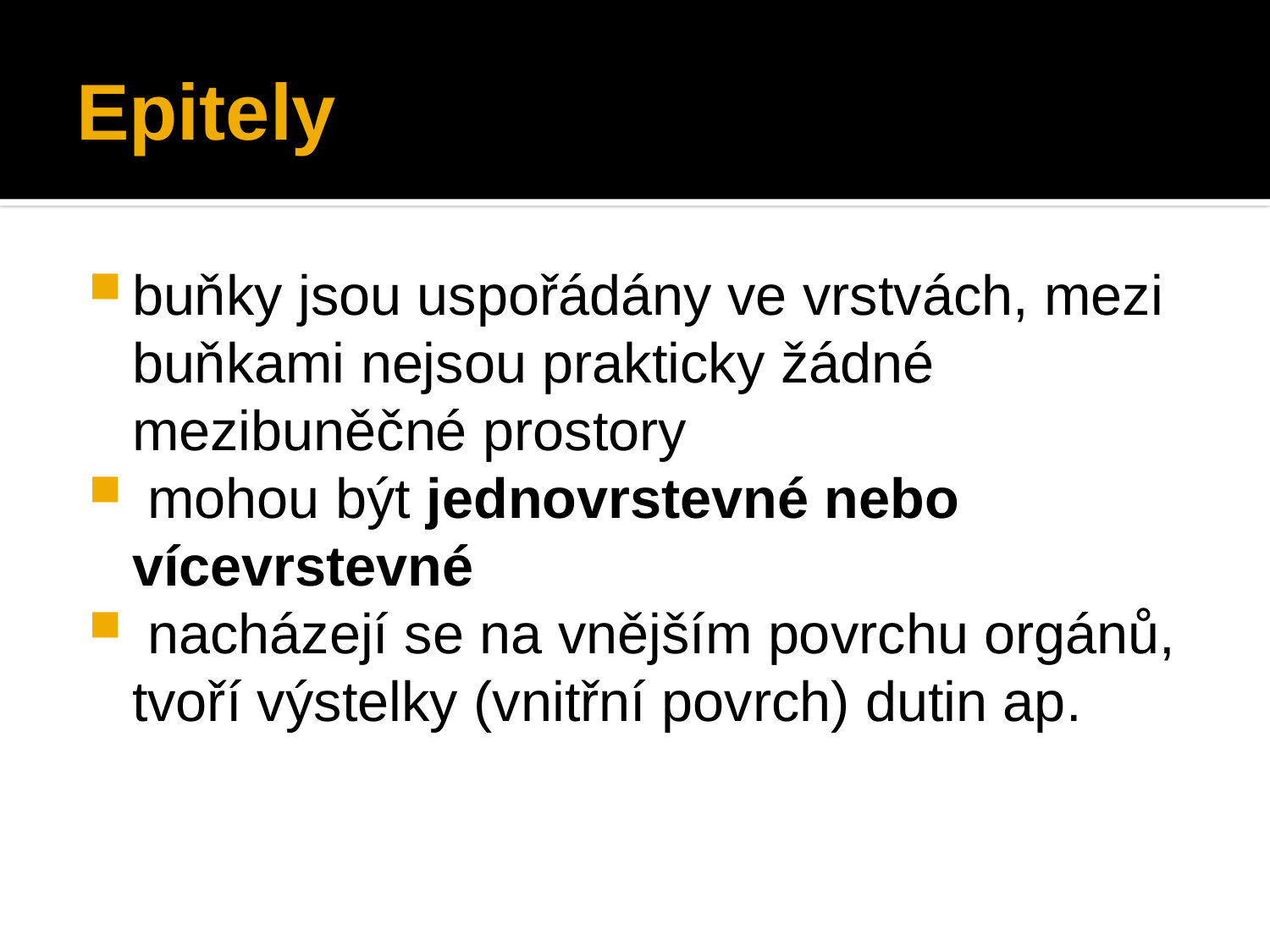

# Epitely
buňky jsou uspořádány ve vrstvách, mezi buňkami nejsou prakticky žádné mezibuněčné prostory
 mohou být jednovrstevné nebo vícevrstevné
 nacházejí se na vnějším povrchu orgánů, tvoří výstelky (vnitřní povrch) dutin ap.